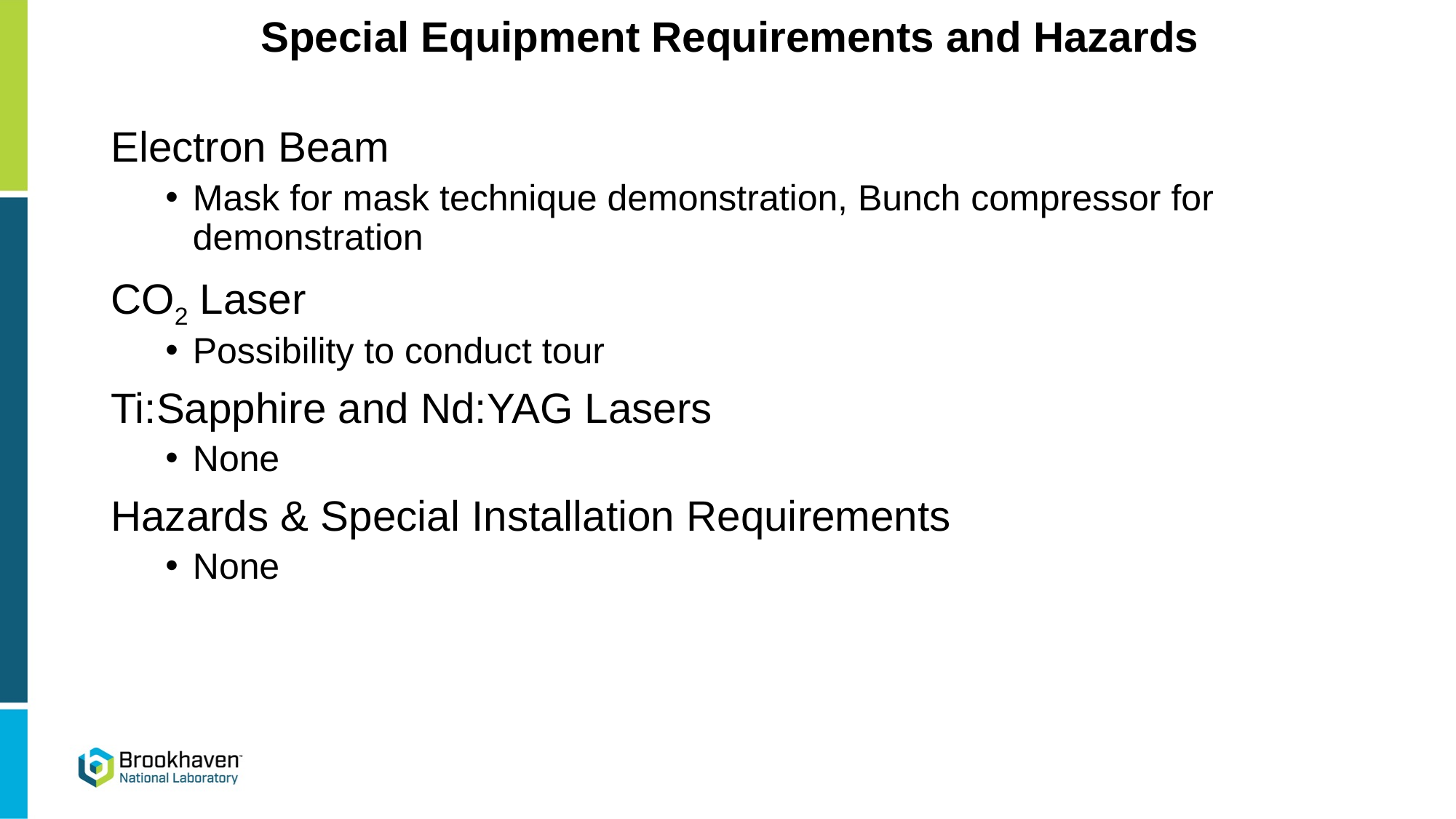

# Special Equipment Requirements and Hazards
Electron Beam
Mask for mask technique demonstration, Bunch compressor for demonstration
CO2 Laser
Possibility to conduct tour
Ti:Sapphire and Nd:YAG Lasers
None
Hazards & Special Installation Requirements
None